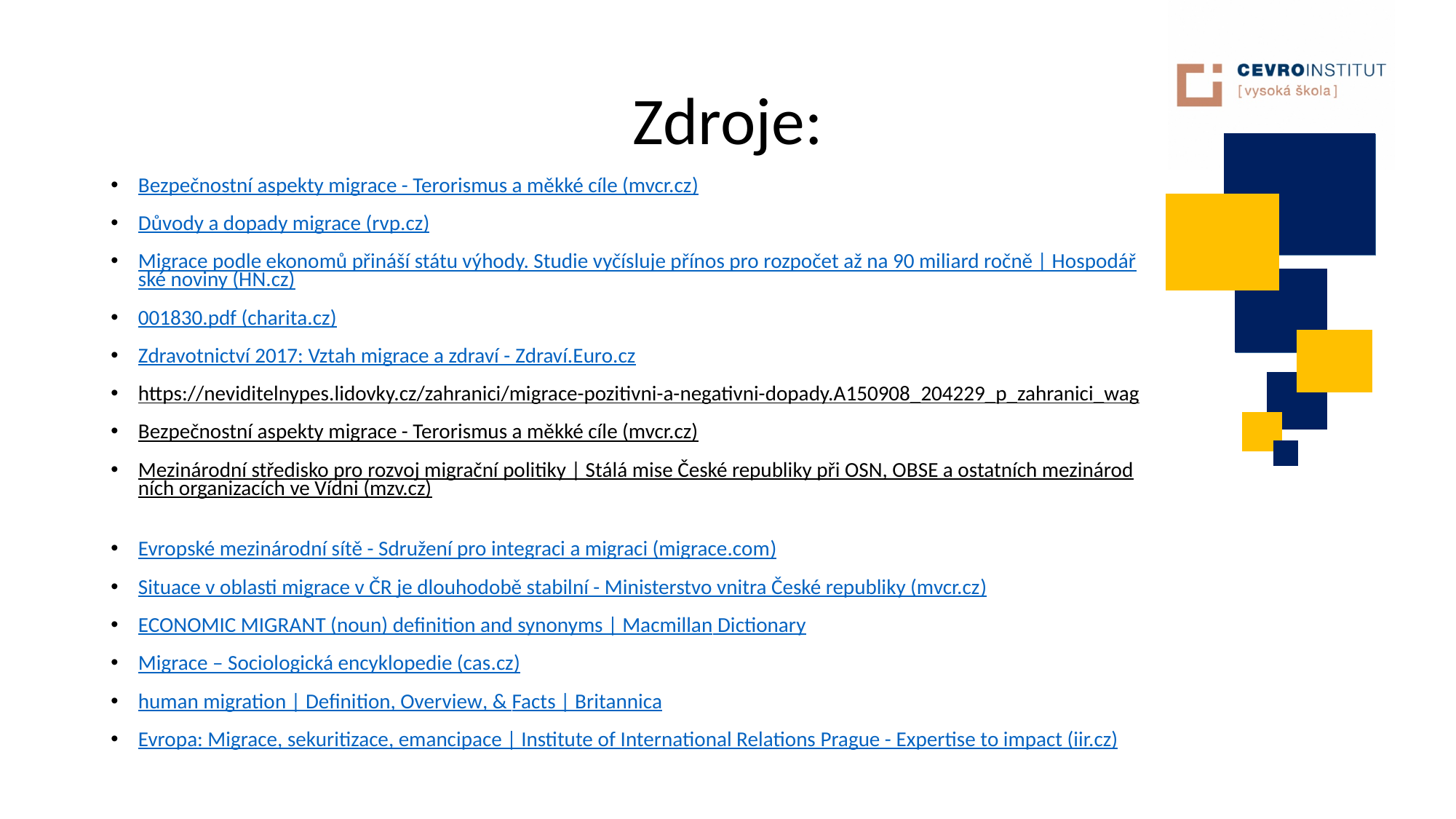

# Zdroje:
Bezpečnostní aspekty migrace - Terorismus a měkké cíle (mvcr.cz)
Důvody a dopady migrace (rvp.cz)
Migrace podle ekonomů přináší státu výhody. Studie vyčísluje přínos pro rozpočet až na 90 miliard ročně | Hospodářské noviny (HN.cz)
001830.pdf (charita.cz)
Zdravotnictví 2017: Vztah migrace a zdraví - Zdraví.Euro.cz
https://neviditelnypes.lidovky.cz/zahranici/migrace-pozitivni-a-negativni-dopady.A150908_204229_p_zahranici_wag
Bezpečnostní aspekty migrace - Terorismus a měkké cíle (mvcr.cz)
Mezinárodní středisko pro rozvoj migrační politiky | Stálá mise České republiky při OSN, OBSE a ostatních mezinárodních organizacích ve Vídni (mzv.cz)
Evropské mezinárodní sítě - Sdružení pro integraci a migraci (migrace.com)
Situace v oblasti migrace v ČR je dlouhodobě stabilní - Ministerstvo vnitra České republiky (mvcr.cz)
ECONOMIC MIGRANT (noun) definition and synonyms | Macmillan Dictionary
Migrace – Sociologická encyklopedie (cas.cz)
human migration | Definition, Overview, & Facts | Britannica
Evropa: Migrace, sekuritizace, emancipace | Institute of International Relations Prague - Expertise to impact (iir.cz)